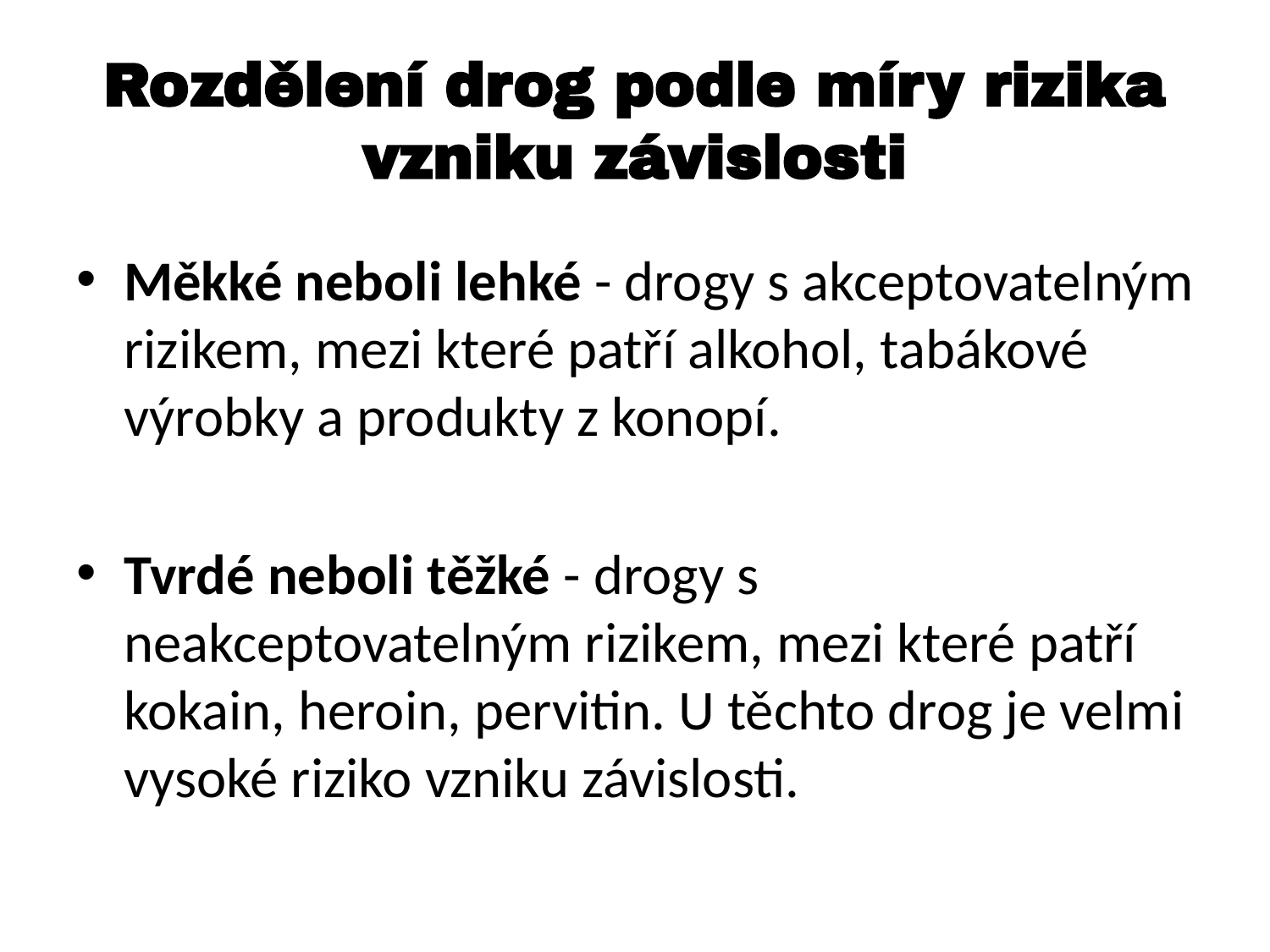

# Rozdělení drog podle míry rizika vzniku závislosti
Měkké neboli lehké - drogy s akceptovatelným rizikem, mezi které patří alkohol, tabákové výrobky a produkty z konopí.

Tvrdé neboli těžké - drogy s neakceptovatelným rizikem, mezi které patří kokain, heroin, pervitin. U těchto drog je velmi vysoké riziko vzniku závislosti.